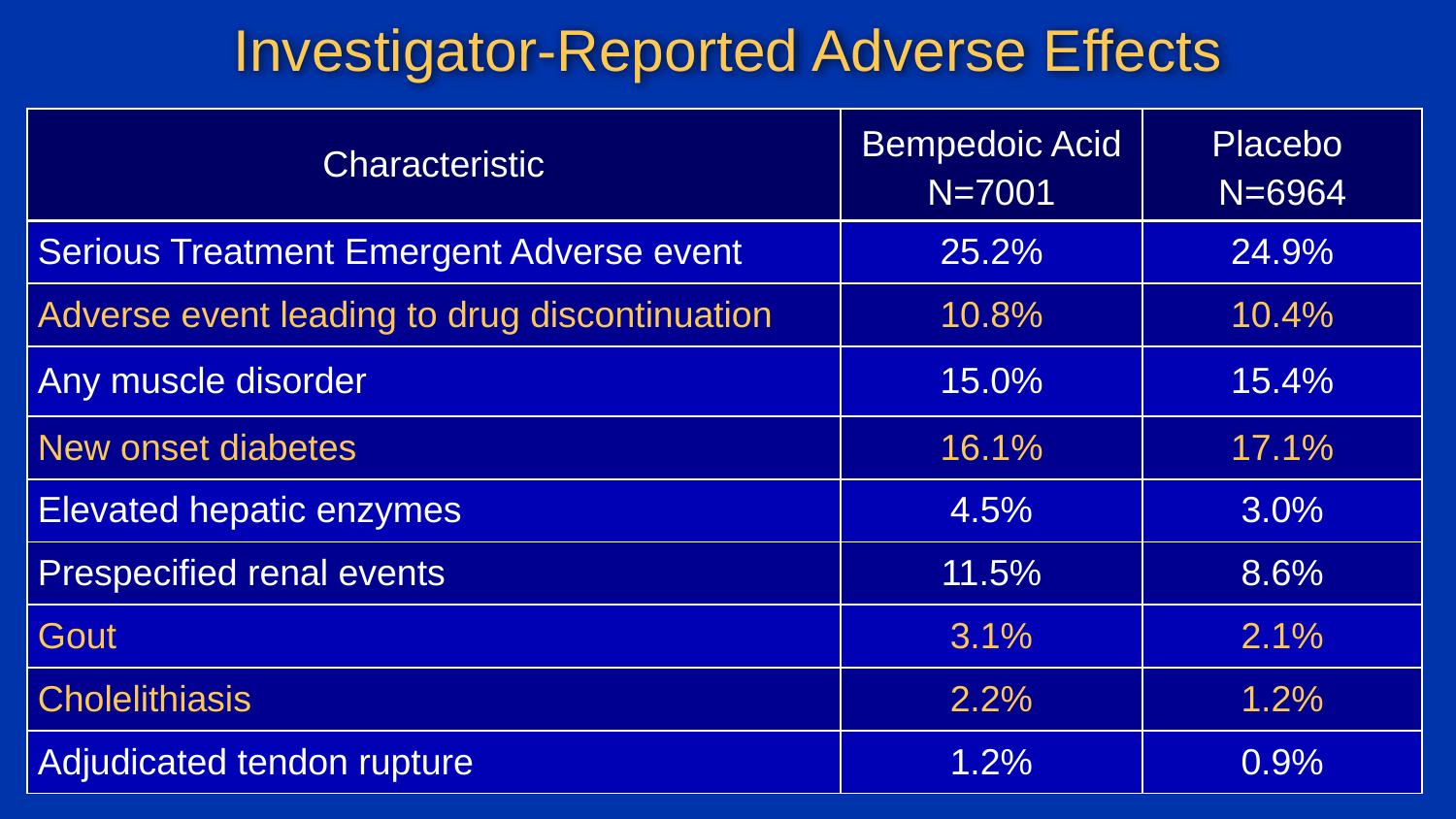

# Investigator-Reported Adverse Effects
| Characteristic | Bempedoic Acid N=7001 | Placebo N=6964 |
| --- | --- | --- |
| Serious Treatment Emergent Adverse event | 25.2% | 24.9% |
| Adverse event leading to drug discontinuation | 10.8% | 10.4% |
| Any muscle disorder | 15.0% | 15.4% |
| New onset diabetes | 16.1% | 17.1% |
| Elevated hepatic enzymes | 4.5% | 3.0% |
| Prespecified renal events | 11.5% | 8.6% |
| Gout | 3.1% | 2.1% |
| Cholelithiasis | 2.2% | 1.2% |
| Adjudicated tendon rupture | 1.2% | 0.9% |